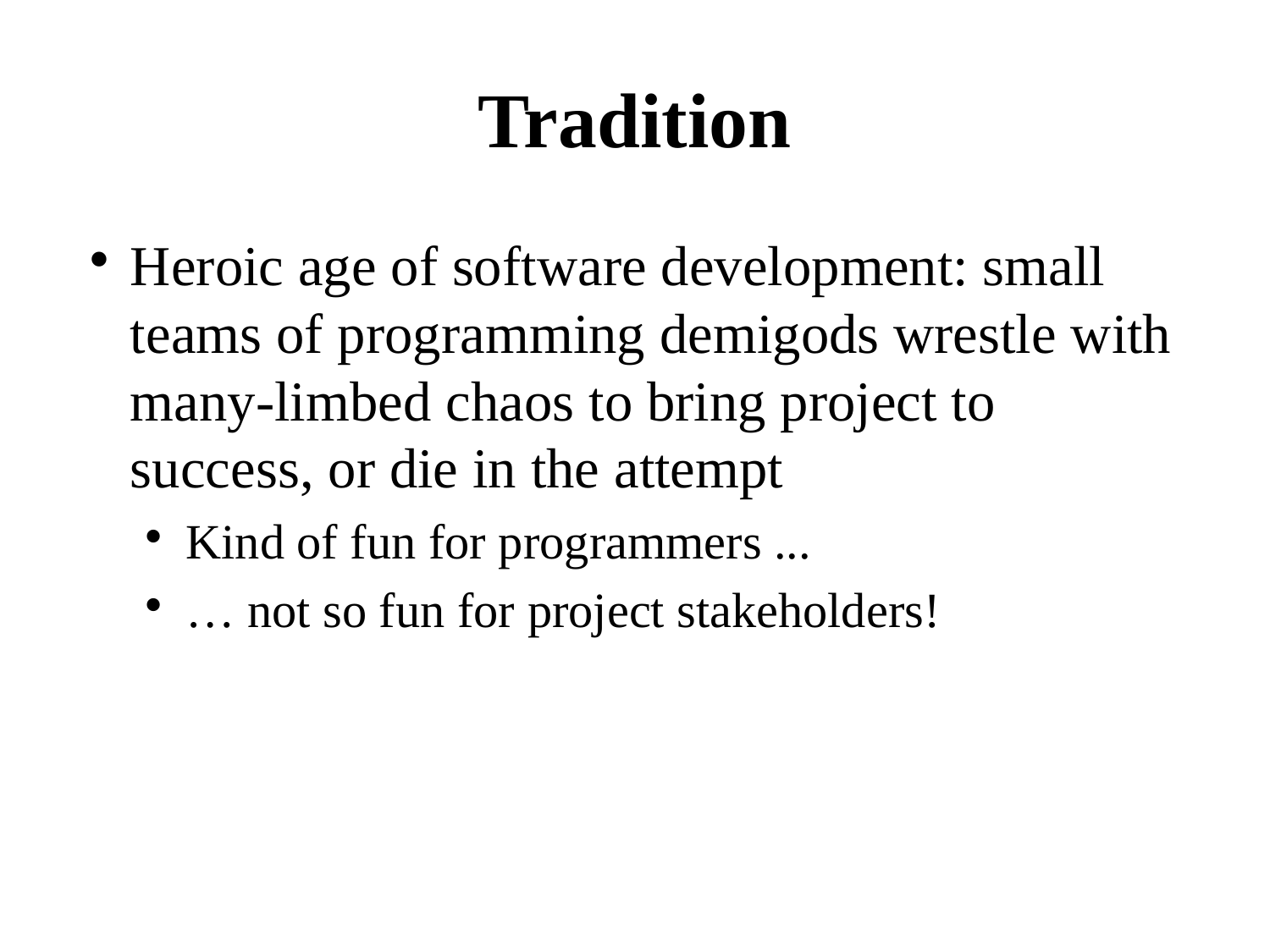

# Tradition
Heroic age of software development: small teams of programming demigods wrestle with many-limbed chaos to bring project to success, or die in the attempt
Kind of fun for programmers ...
… not so fun for project stakeholders!